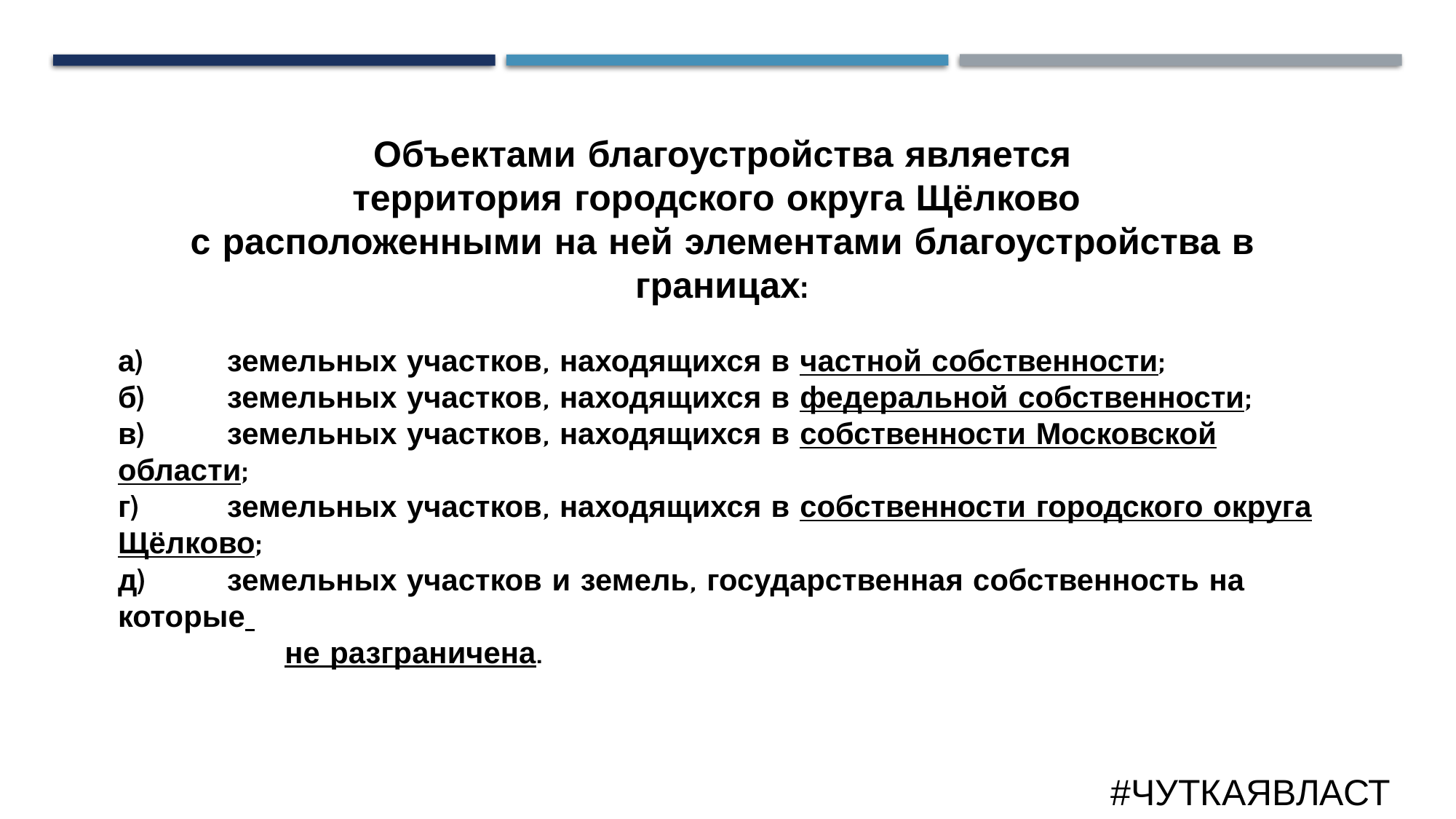

Объектами благоустройства является
территория городского округа Щёлково
с расположенными на ней элементами благоустройства в границах:

а)	земельных участков, находящихся в частной собственности;
б)	земельных участков, находящихся в федеральной собственности;
в)	земельных участков, находящихся в собственности Московской области;
г)	земельных участков, находящихся в собственности городского округа Щёлково;
д)	земельных участков и земель, государственная собственность на которые
                 не разграничена.
#ЧУТКАЯВЛАСТЬ